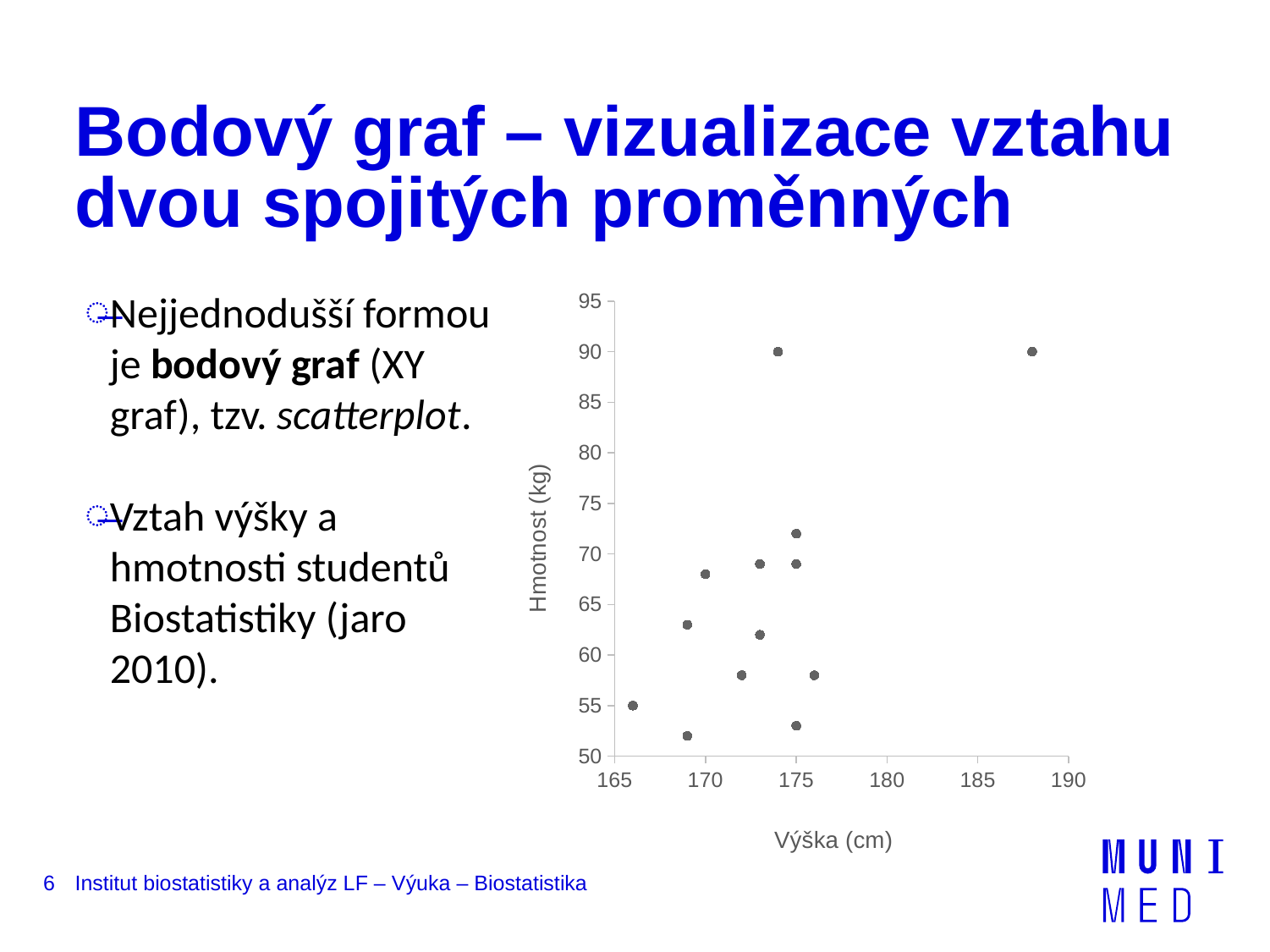

# Bodový graf – vizualizace vztahu dvou spojitých proměnných

Nejjednodušší formou je bodový graf (XY graf), tzv. scatterplot.

Vztah výšky a hmotnosti studentů Biostatistiky (jaro 2010).

### Chart

| Category | Hodnoty osy Y |
|---|---|
6
Institut biostatistiky a analýz LF – Výuka – Biostatistika